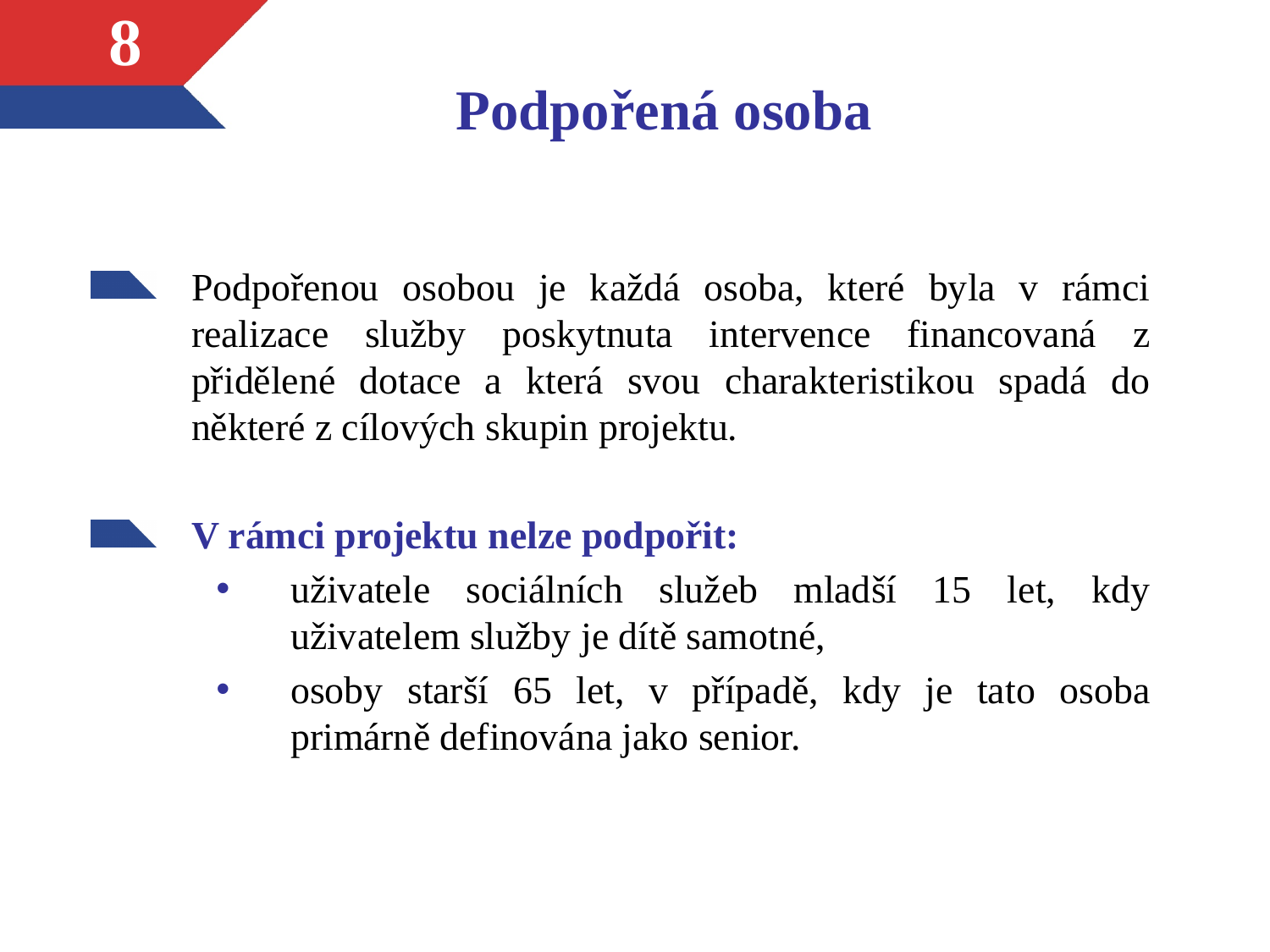

# Podpořená osoba
8
Podpořenou osobou je každá osoba, které byla v rámci realizace služby poskytnuta intervence financovaná z přidělené dotace a která svou charakteristikou spadá do některé z cílových skupin projektu.

V rámci projektu nelze podpořit:
uživatele sociálních služeb mladší 15 let, kdy uživatelem služby je dítě samotné,
osoby starší 65 let, v případě, kdy je tato osoba primárně definována jako senior.